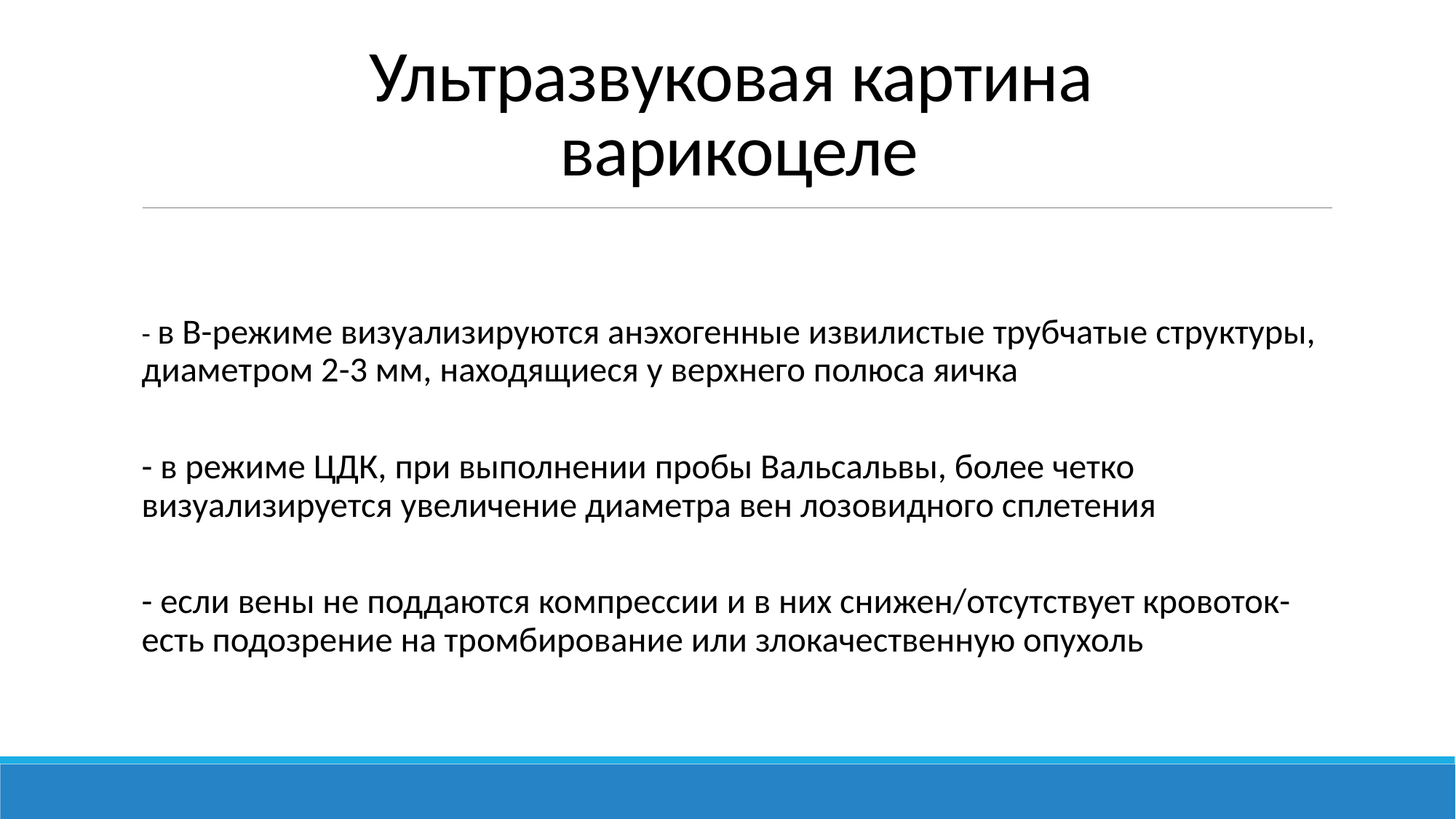

# Ультразвуковая картина варикоцеле

- в В-режиме визуализируются анэхогенные извилистые трубчатые структуры, диаметром 2-3 мм, находящиеся у верхнего полюса яичка
- в режиме ЦДК, при выполнении пробы Вальсальвы, более четко визуализируется увеличение диаметра вен лозовидного сплетения
- если вены не поддаются компрессии и в них снижен/отсутствует кровоток- есть подозрение на тромбирование или злокачественную опухоль